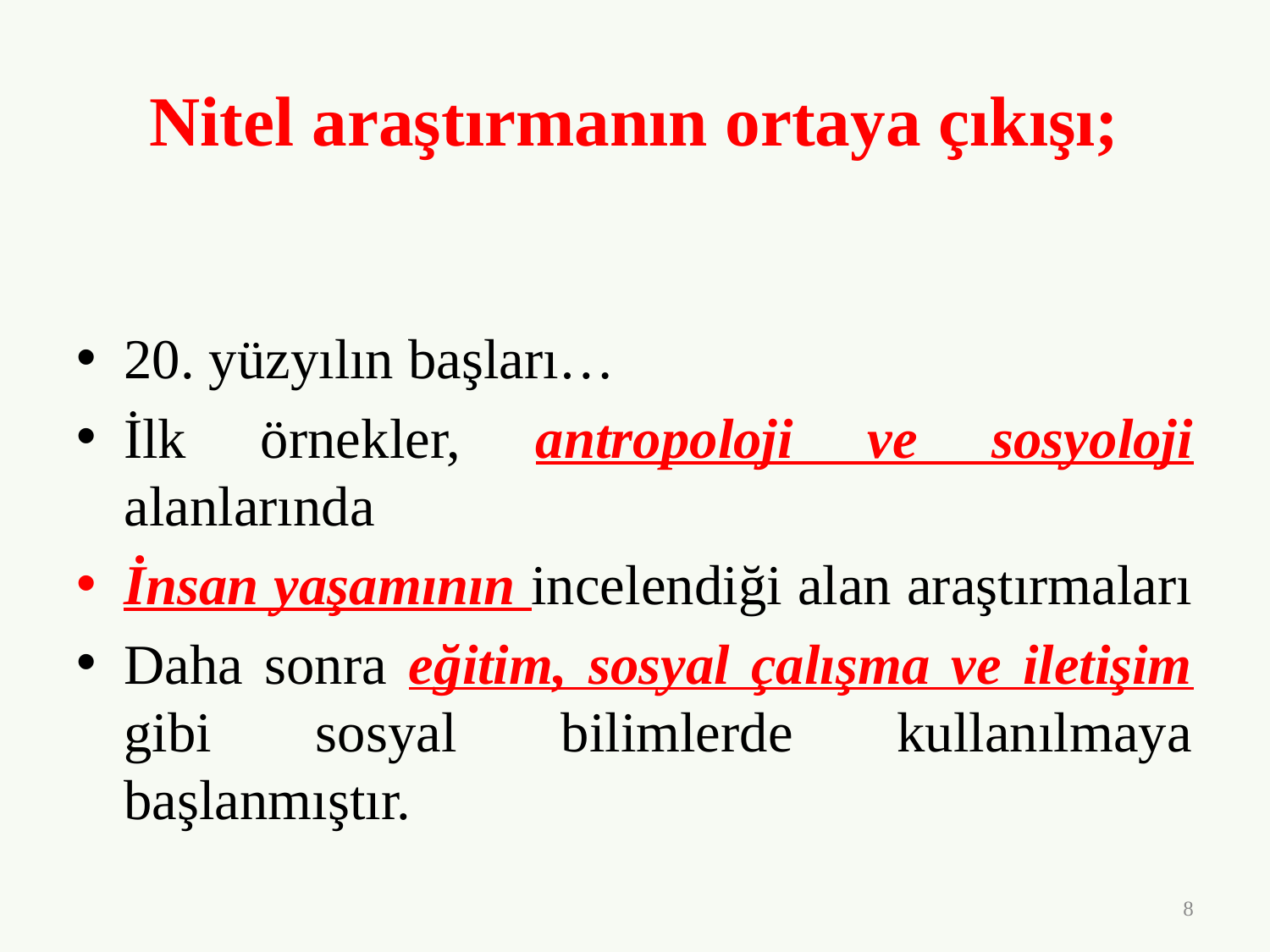

# Nitel araştırmanın ortaya çıkışı;
20. yüzyılın başları…
İlk örnekler, antropoloji ve sosyoloji alanlarında
İnsan yaşamının incelendiği alan araştırmaları
Daha sonra eğitim, sosyal çalışma ve iletişim gibi sosyal bilimlerde kullanılmaya başlanmıştır.
8